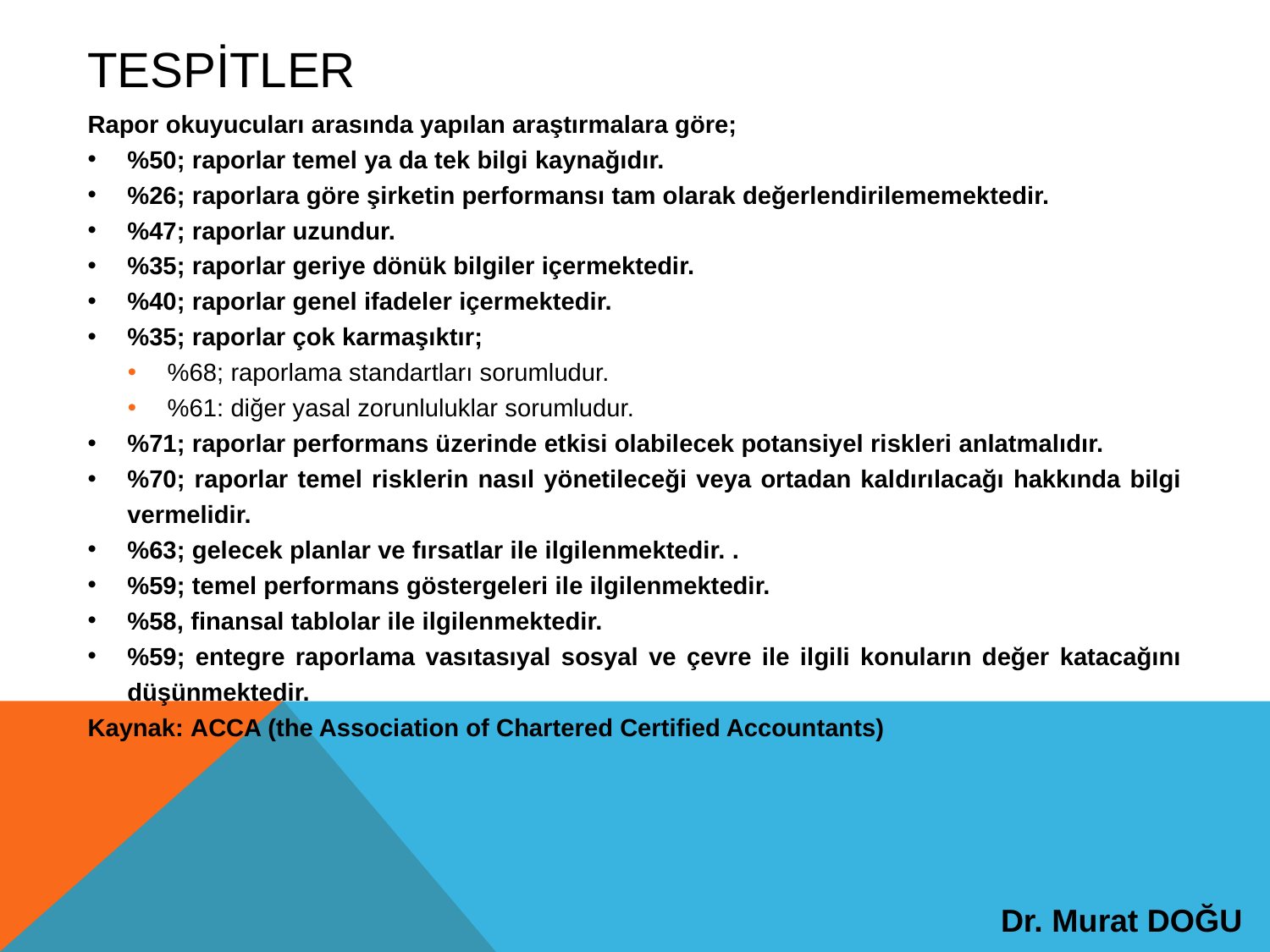

# tespİtler
Rapor okuyucuları arasında yapılan araştırmalara göre;
%50; raporlar temel ya da tek bilgi kaynağıdır.
%26; raporlara göre şirketin performansı tam olarak değerlendirilememektedir.
%47; raporlar uzundur.
%35; raporlar geriye dönük bilgiler içermektedir.
%40; raporlar genel ifadeler içermektedir.
%35; raporlar çok karmaşıktır;
%68; raporlama standartları sorumludur.
%61: diğer yasal zorunluluklar sorumludur.
%71; raporlar performans üzerinde etkisi olabilecek potansiyel riskleri anlatmalıdır.
%70; raporlar temel risklerin nasıl yönetileceği veya ortadan kaldırılacağı hakkında bilgi vermelidir.
%63; gelecek planlar ve fırsatlar ile ilgilenmektedir. .
%59; temel performans göstergeleri ile ilgilenmektedir.
%58, finansal tablolar ile ilgilenmektedir.
%59; entegre raporlama vasıtasıyal sosyal ve çevre ile ilgili konuların değer katacağını düşünmektedir.
Kaynak: ACCA (the Association of Chartered Certified Accountants)
Dr. Murat DOĞU